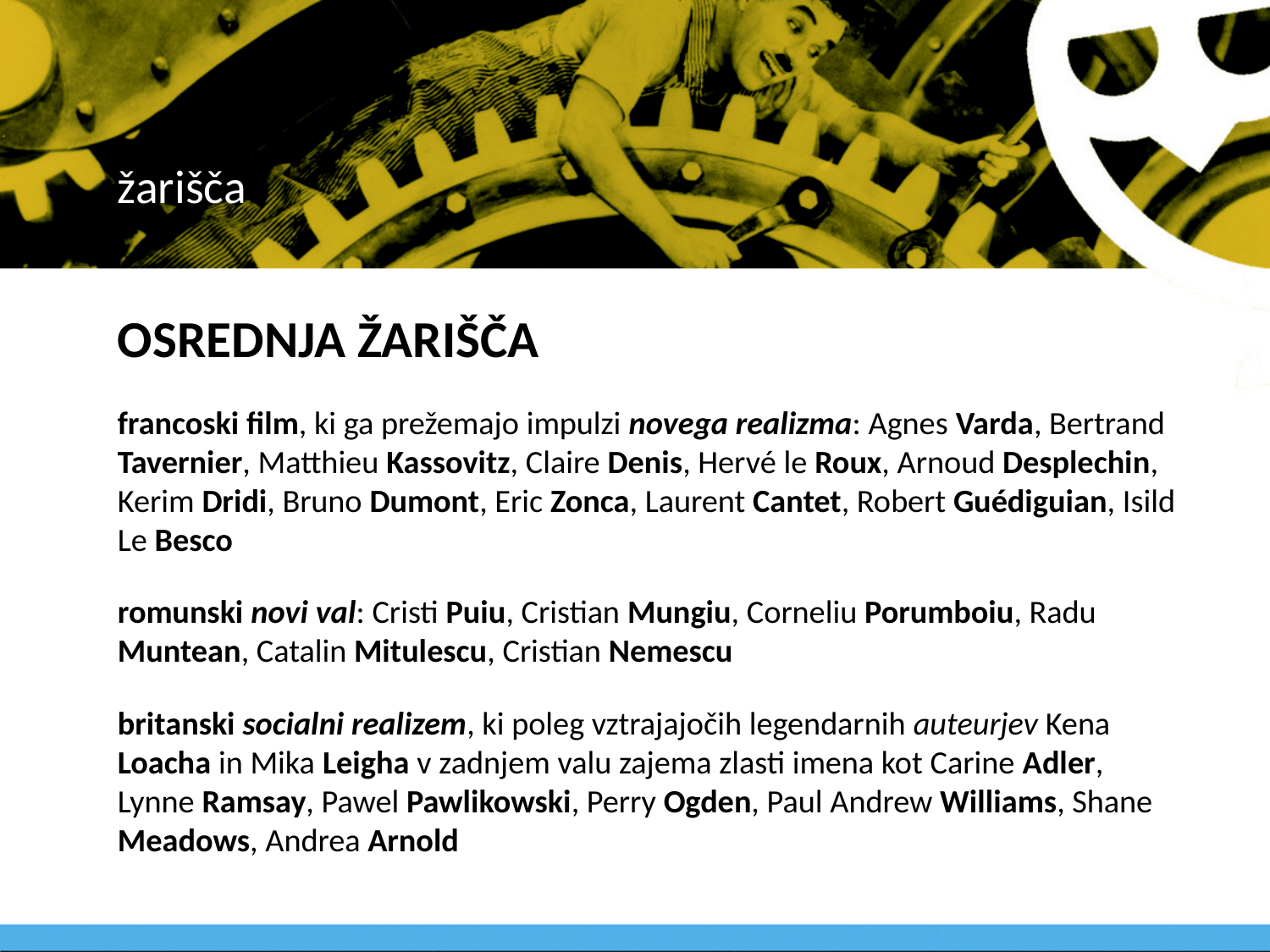

# žarišča

OSREDNJA ŽARIŠČA

francoski film, ki ga prežemajo impulzi novega realizma: Agnes Varda, Bertrand Tavernier, Matthieu Kassovitz, Claire Denis, Hervé le Roux, Arnoud Desplechin, Kerim Dridi, Bruno Dumont, Eric Zonca, Laurent Cantet, Robert Guédiguian, Isild Le Besco

romunski novi val: Cristi Puiu, Cristian Mungiu, Corneliu Porumboiu, Radu Muntean, Catalin Mitulescu, Cristian Nemescu

britanski socialni realizem, ki poleg vztrajajočih legendarnih auteurjev Kena Loacha in Mika Leigha v zadnjem valu zajema zlasti imena kot Carine Adler, Lynne Ramsay, Pawel Pawlikowski, Perry Ogden, Paul Andrew Williams, Shane Meadows, Andrea Arnold